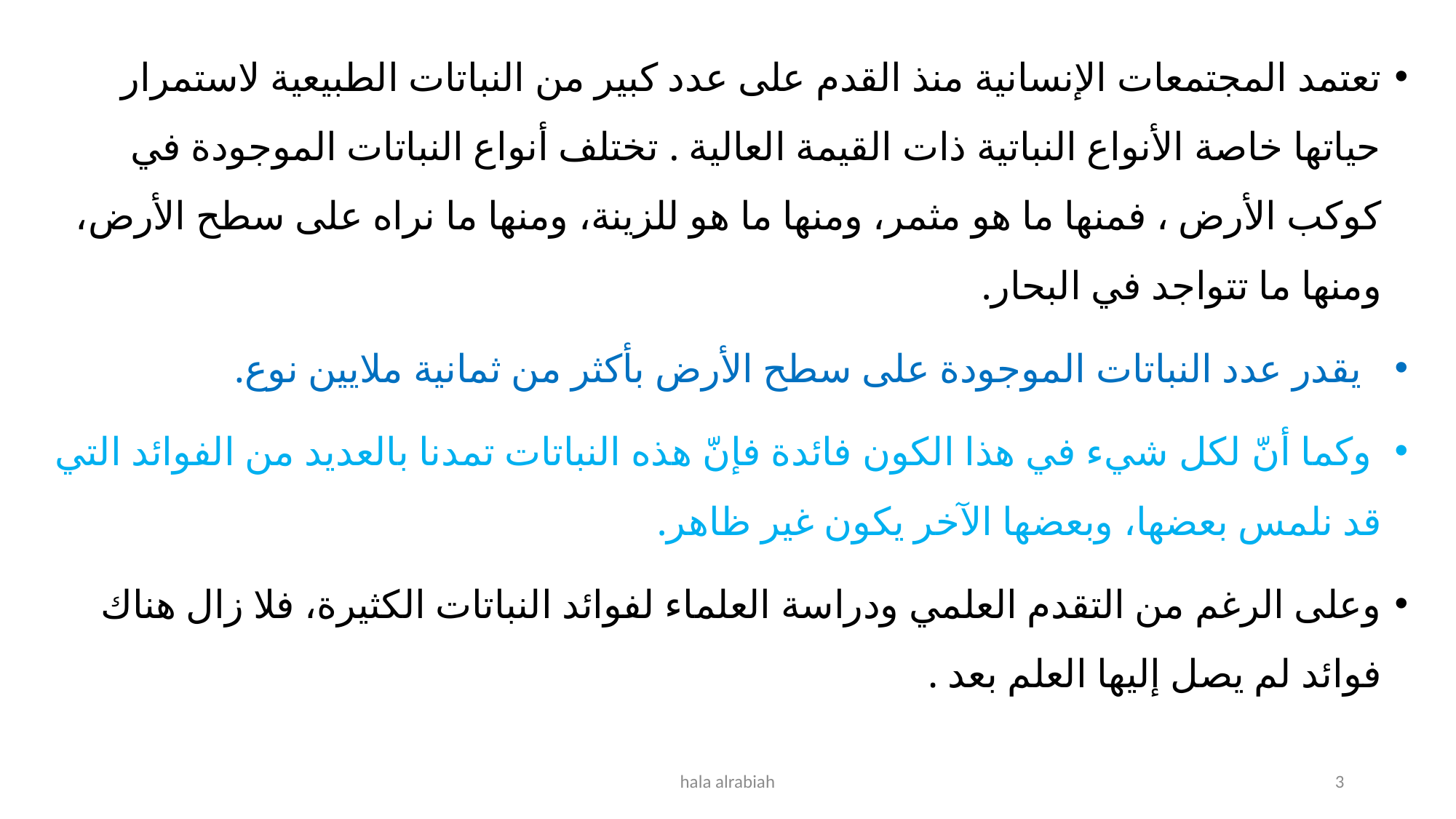

تعتمد المجتمعات الإنسانية منذ القدم على عدد كبير من النباتات الطبيعية لاستمرار حياتها خاصة الأنواع النباتية ذات القيمة العالية . تختلف أنواع النباتات الموجودة في كوكب الأرض ، فمنها ما هو مثمر، ومنها ما هو للزينة، ومنها ما نراه على سطح الأرض، ومنها ما تتواجد في البحار.
  يقدر عدد النباتات الموجودة على سطح الأرض بأكثر من ثمانية ملايين نوع.
 وكما أنّ لكل شيء في هذا الكون فائدة فإنّ هذه النباتات تمدنا بالعديد من الفوائد التي قد نلمس بعضها، وبعضها الآخر يكون غير ظاهر.
وعلى الرغم من التقدم العلمي ودراسة العلماء لفوائد النباتات الكثيرة، فلا زال هناك فوائد لم يصل إليها العلم بعد .

hala alrabiah
3